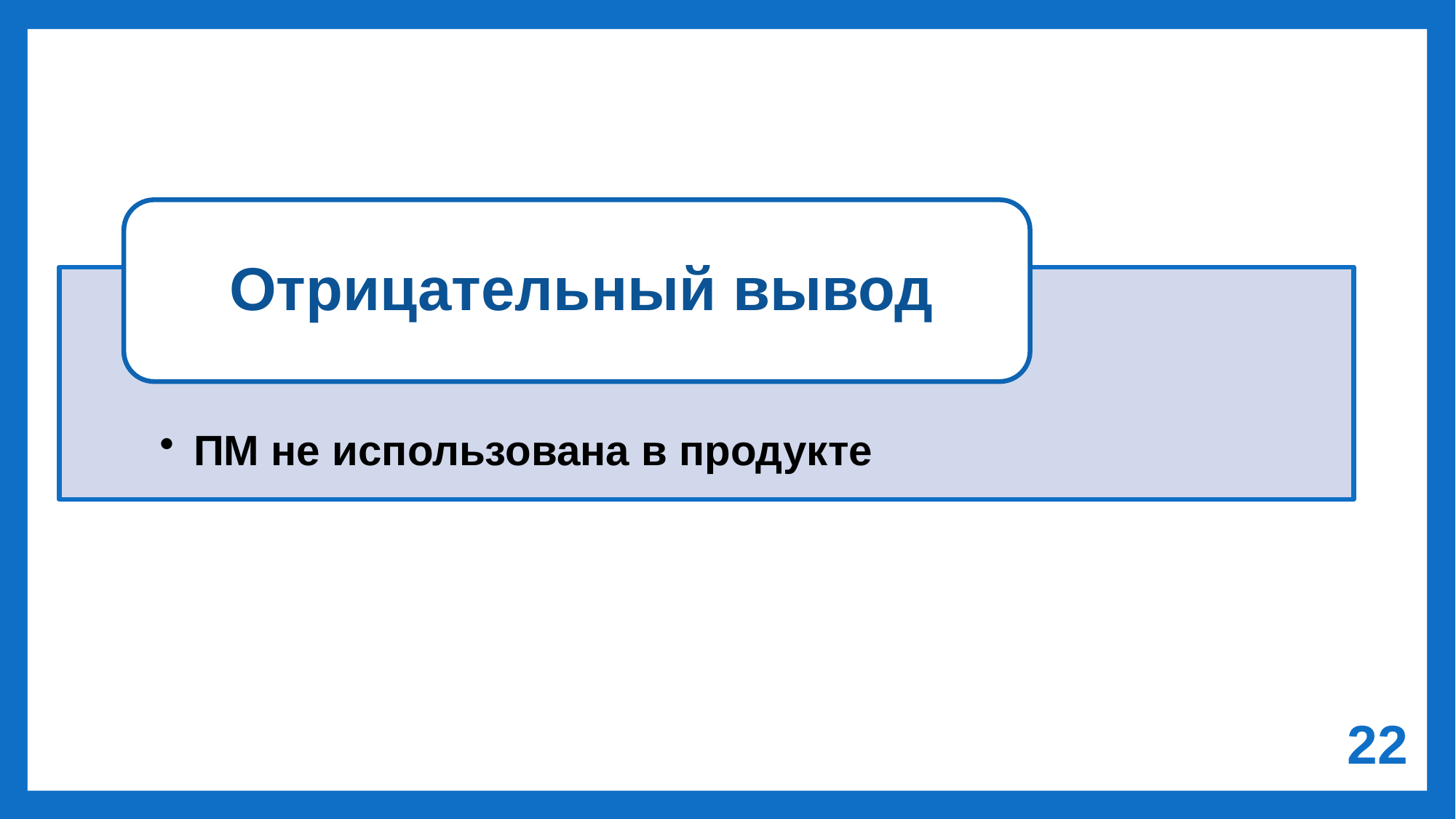

ПМ не использована в продукте
Отрицательный вывод
22